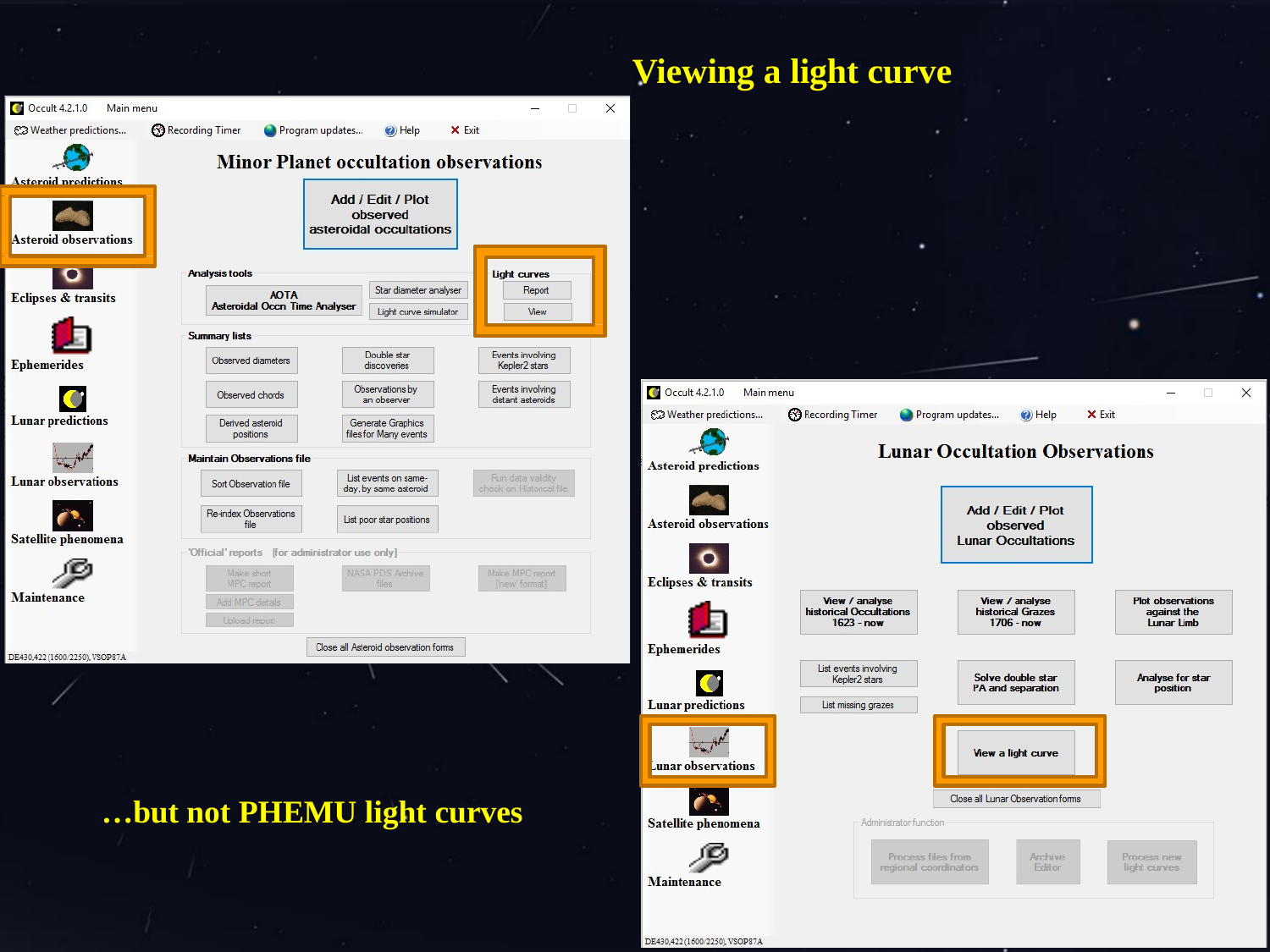

# Viewing a light curve

…but not PHEMU light curves